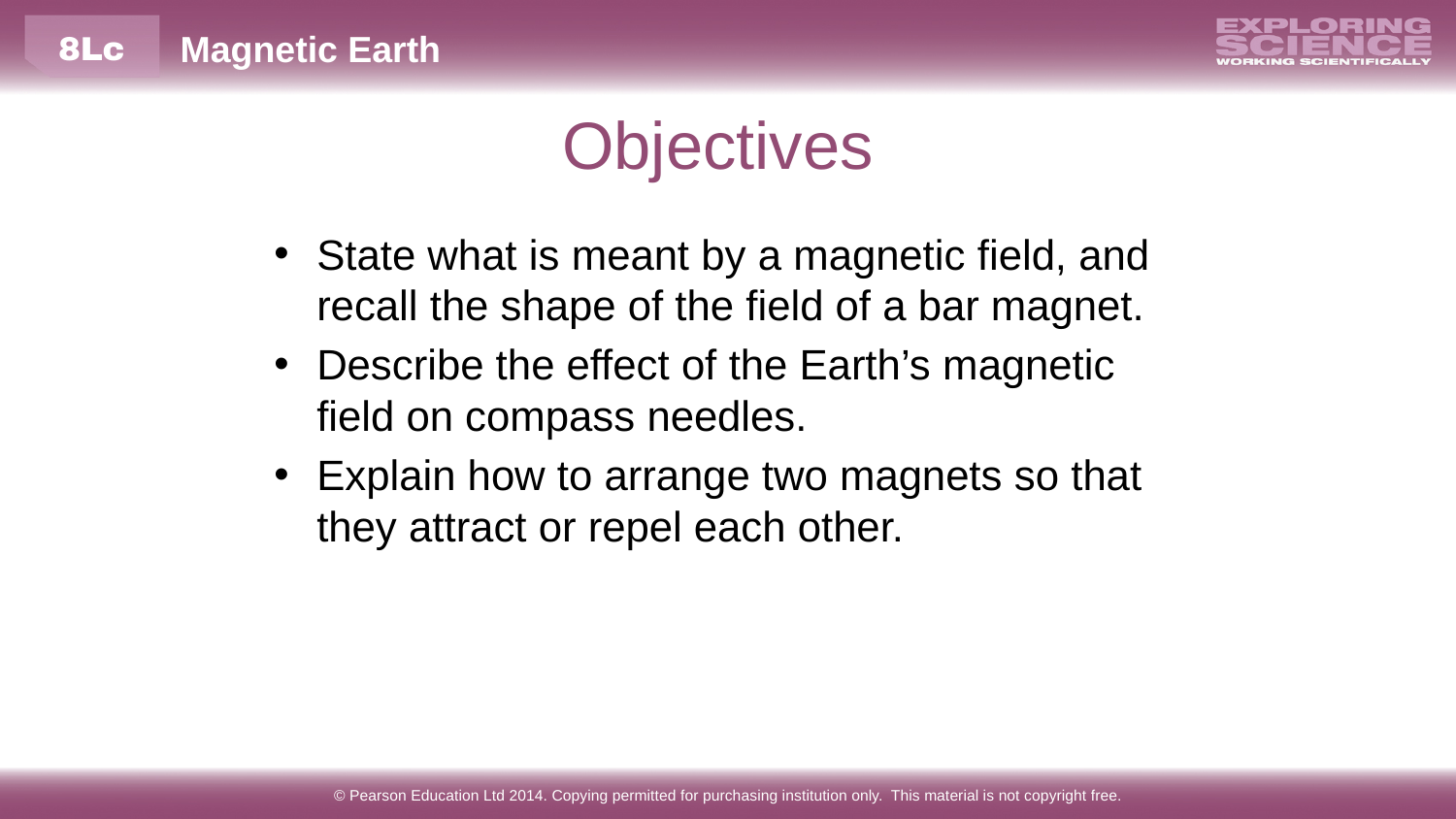

# Objectives
State what is meant by a magnetic field, and recall the shape of the field of a bar magnet.
Describe the effect of the Earth’s magnetic field on compass needles.
Explain how to arrange two magnets so that they attract or repel each other.
© Pearson Education Ltd 2014. Copying permitted for purchasing institution only.  This material is not copyright free.